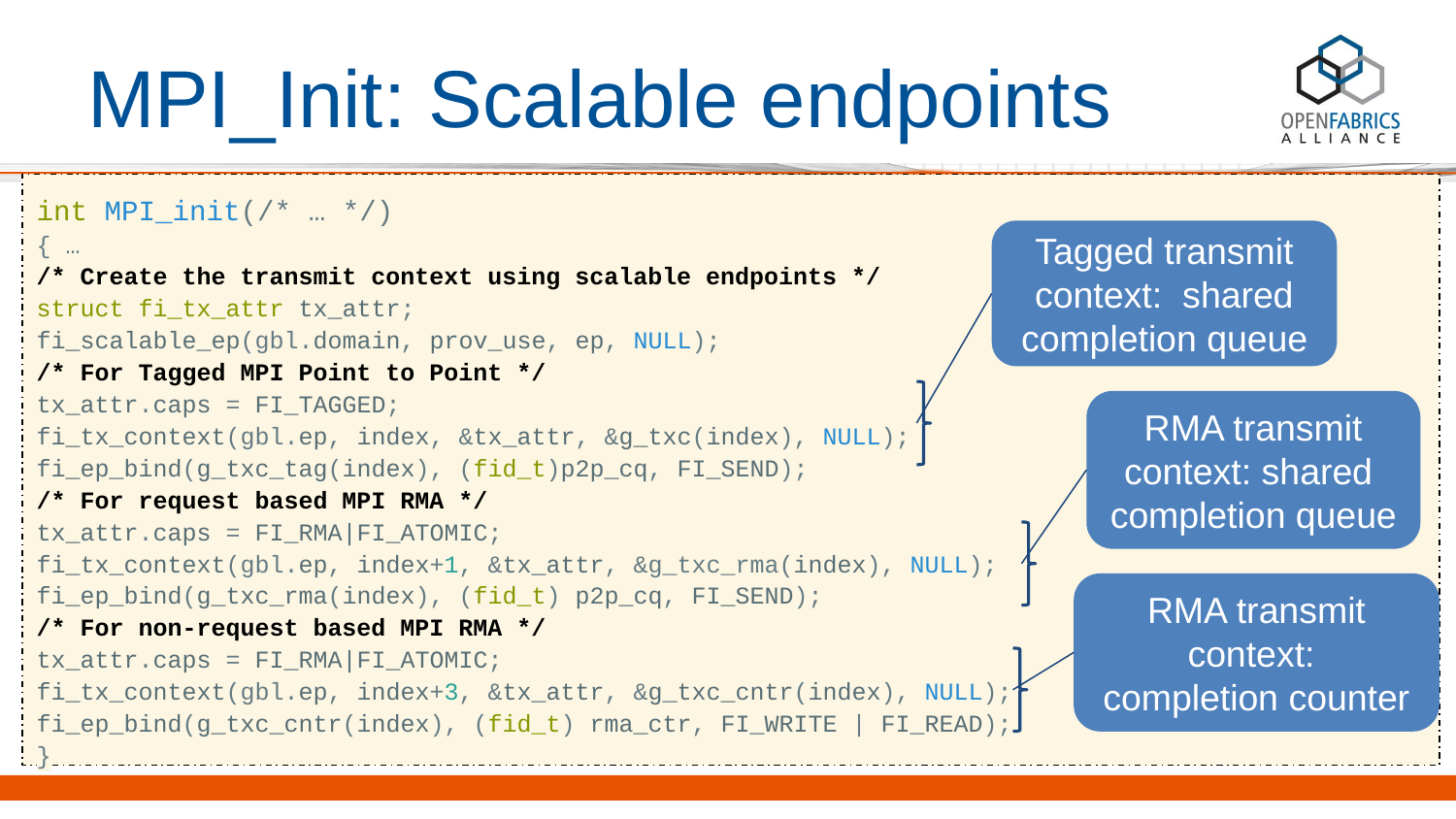

# MPI_Init: Scalable endpoints
int MPI_init(/* … */)
{ …
/* Create the transmit context using scalable endpoints */
struct fi_tx_attr tx_attr;
fi_scalable_ep(gbl.domain, prov_use, ep, NULL);
/* For Tagged MPI Point to Point */
tx_attr.caps = FI_TAGGED;
fi_tx_context(gbl.ep, index, &tx_attr, &g_txc(index), NULL);
fi_ep_bind(g_txc_tag(index), (fid_t)p2p_cq, FI_SEND);
/* For request based MPI RMA */
tx_attr.caps = FI_RMA|FI_ATOMIC;
fi_tx_context(gbl.ep, index+1, &tx_attr, &g_txc_rma(index), NULL);
fi_ep_bind(g_txc_rma(index), (fid_t) p2p_cq, FI_SEND);
/* For non-request based MPI RMA */
tx_attr.caps = FI_RMA|FI_ATOMIC;
fi_tx_context(gbl.ep, index+3, &tx_attr, &g_txc_cntr(index), NULL);
fi_ep_bind(g_txc_cntr(index), (fid_t) rma_ctr, FI_WRITE | FI_READ);
}
Tagged transmit context:  shared completion queue

RMA transmit context: shared  completion queue

RMA transmit context:  completion counter